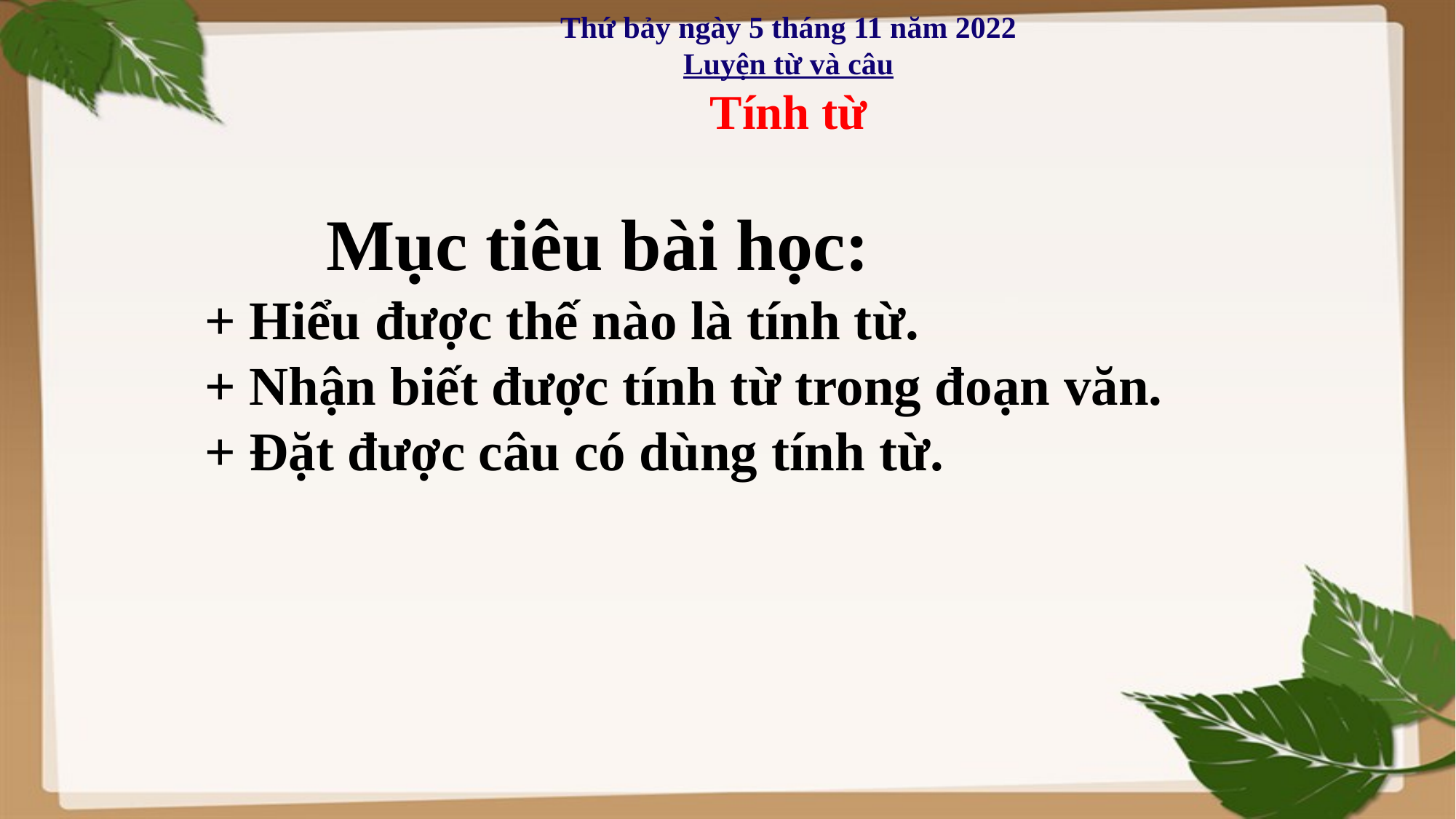

Thứ bảy ngày 5 tháng 11 năm 2022
Luyện từ và câu
Tính từ
          Mục tiêu bài học:
+ Hiểu được thế nào là tính từ.
+ Nhận biết được tính từ trong đoạn văn.
+ Đặt được câu có dùng tính từ.